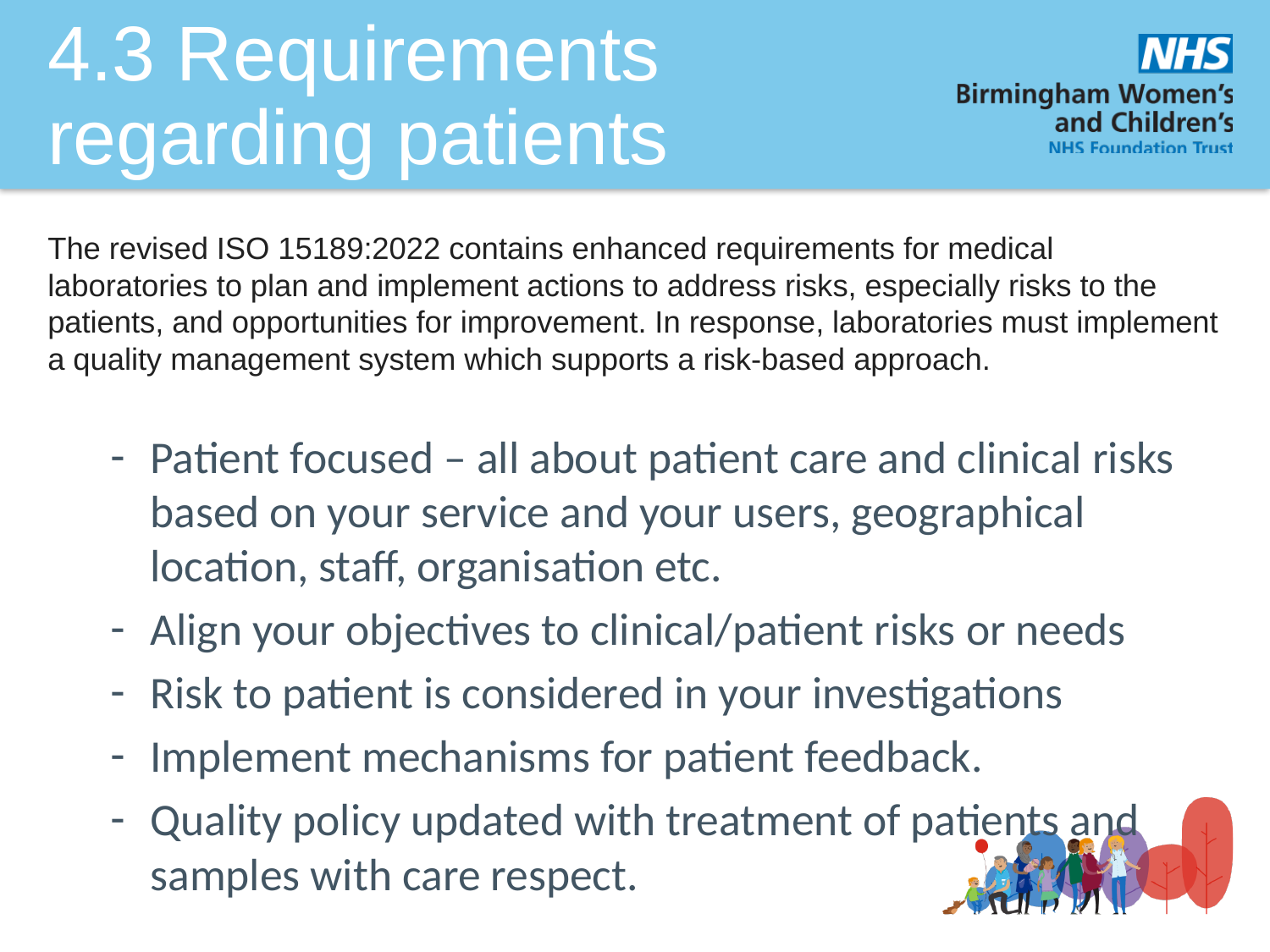

# 4.3 Requirements regarding patients
The revised ISO 15189:2022 contains enhanced requirements for medical laboratories to plan and implement actions to address risks, especially risks to the patients, and opportunities for improvement. In response, laboratories must implement a quality management system which supports a risk-based approach.

Patient focused – all about patient care and clinical risks based on your service and your users, geographical location, staff, organisation etc.
Align your objectives to clinical/patient risks or needs
Risk to patient is considered in your investigations
Implement mechanisms for patient feedback.
Quality policy updated with treatment of patients and samples with care respect.